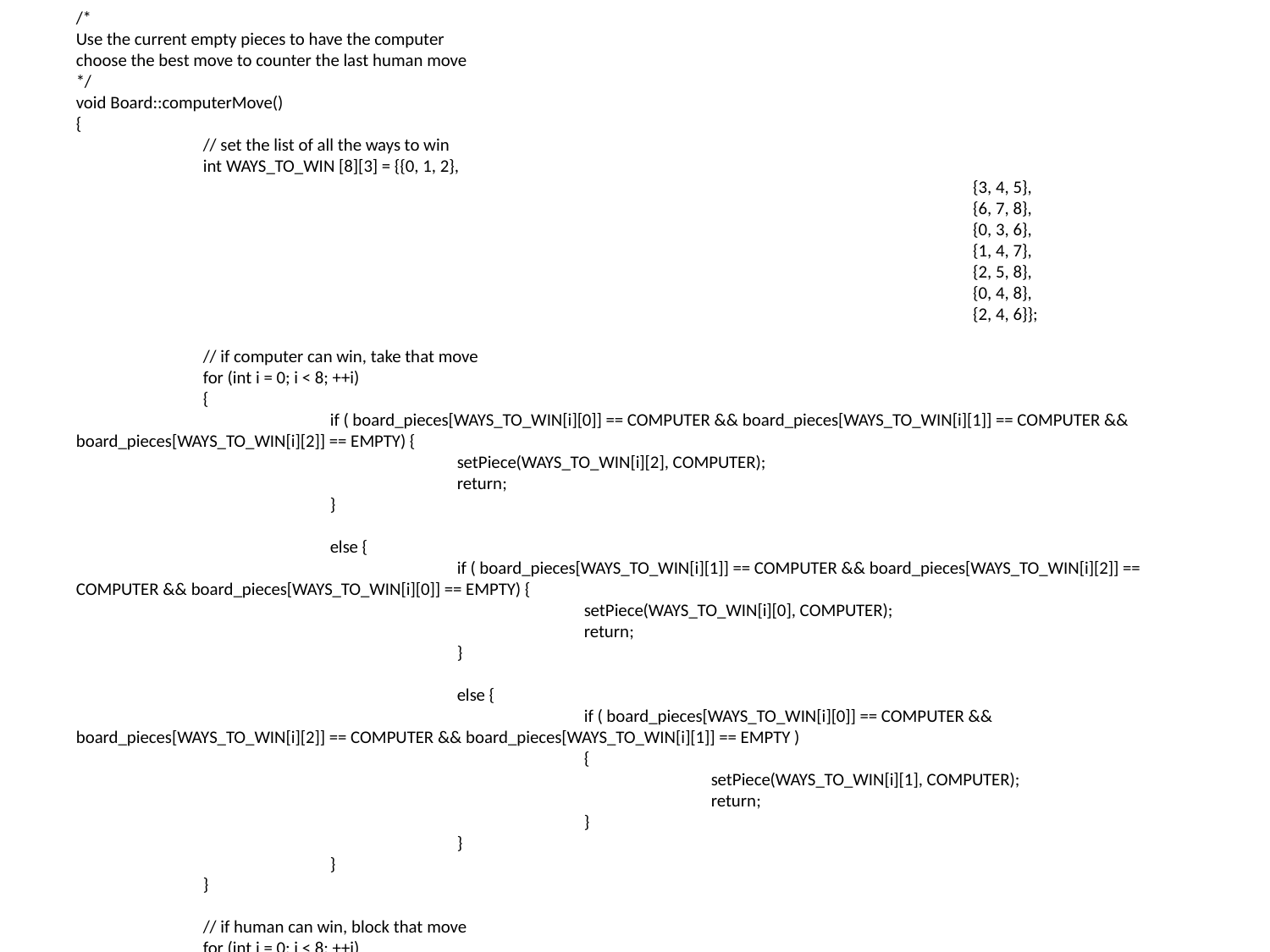

/*
Use the current empty pieces to have the computer
choose the best move to counter the last human move
*/
void Board::computerMove()
{
	// set the list of all the ways to win
	int WAYS_TO_WIN [8][3] = {{0, 1, 2},
							  {3, 4, 5},
							  {6, 7, 8},
							  {0, 3, 6},
							  {1, 4, 7},
							  {2, 5, 8},
							  {0, 4, 8},
							  {2, 4, 6}};

	// if computer can win, take that move
	for (int i = 0; i < 8; ++i)
	{
		if ( board_pieces[WAYS_TO_WIN[i][0]] == COMPUTER && board_pieces[WAYS_TO_WIN[i][1]] == COMPUTER && board_pieces[WAYS_TO_WIN[i][2]] == EMPTY) {
			setPiece(WAYS_TO_WIN[i][2], COMPUTER);
			return;
		}

		else {
			if ( board_pieces[WAYS_TO_WIN[i][1]] == COMPUTER && board_pieces[WAYS_TO_WIN[i][2]] == COMPUTER && board_pieces[WAYS_TO_WIN[i][0]] == EMPTY) {
				setPiece(WAYS_TO_WIN[i][0], COMPUTER);
				return;
			}

			else {
				if ( board_pieces[WAYS_TO_WIN[i][0]] == COMPUTER && board_pieces[WAYS_TO_WIN[i][2]] == COMPUTER && board_pieces[WAYS_TO_WIN[i][1]] == EMPTY )
				{
					setPiece(WAYS_TO_WIN[i][1], COMPUTER);
					return;
				}
			}
		}
	}

	// if human can win, block that move
	for (int i = 0; i < 8; ++i)
	{
		if ( board_pieces[WAYS_TO_WIN[i][0]] == HUMAN && board_pieces[WAYS_TO_WIN[i][1]] == HUMAN && board_pieces[WAYS_TO_WIN[i][2]] == EMPTY) {
			setPiece(WAYS_TO_WIN[i][2], COMPUTER);
			return;
		}

		else {
			if ( board_pieces[WAYS_TO_WIN[i][1]] == HUMAN && board_pieces[WAYS_TO_WIN[i][2]] == HUMAN && board_pieces[WAYS_TO_WIN[i][0]] == EMPTY) {
				setPiece(WAYS_TO_WIN[i][0], COMPUTER);
				return;
			}

			else {
				if ( board_pieces[WAYS_TO_WIN[i][0]] == HUMAN && board_pieces[WAYS_TO_WIN[i][2]] == HUMAN && board_pieces[WAYS_TO_WIN[i][1]] == EMPTY )
				{
					setPiece(WAYS_TO_WIN[i][1], COMPUTER);
					return;
				}
			}
		}
	}

	int BEST_MOVES[10] = {4, 0, 2, 6, 8, 1, 3, 5, 7};

	// if one of the best squares is empty, take it
	for (int i = 0; i < 10; ++i)
	{
		if ( isMoveLegal(BEST_MOVES[i]) )
		{
			setPiece(BEST_MOVES[i], COMPUTER);
			break;
		}// end if
	}// end for

}// end computerMove